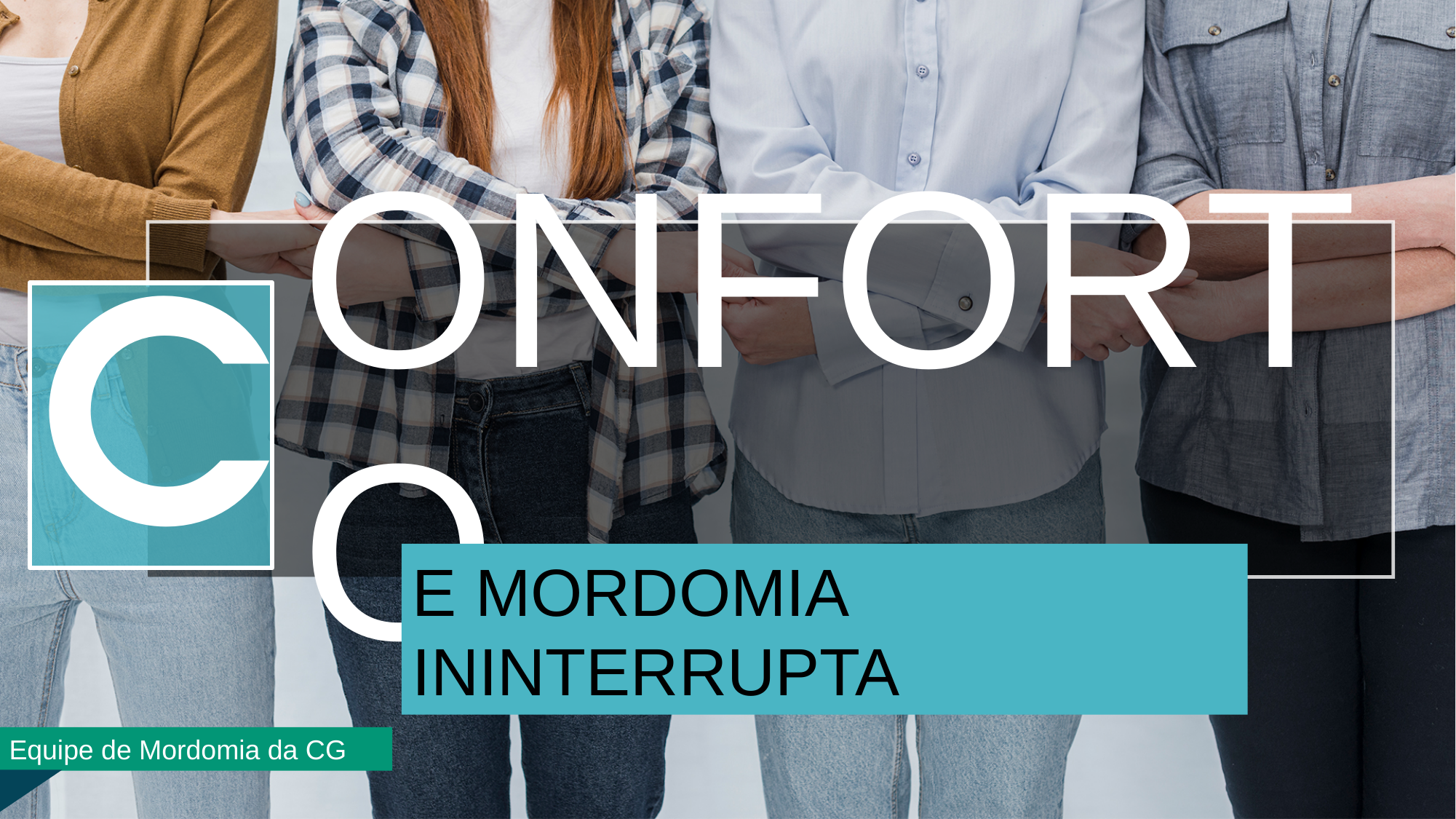

# c
onforto
E MORDOMIA ININTERRUPTA
Equipe de Mordomia da CG